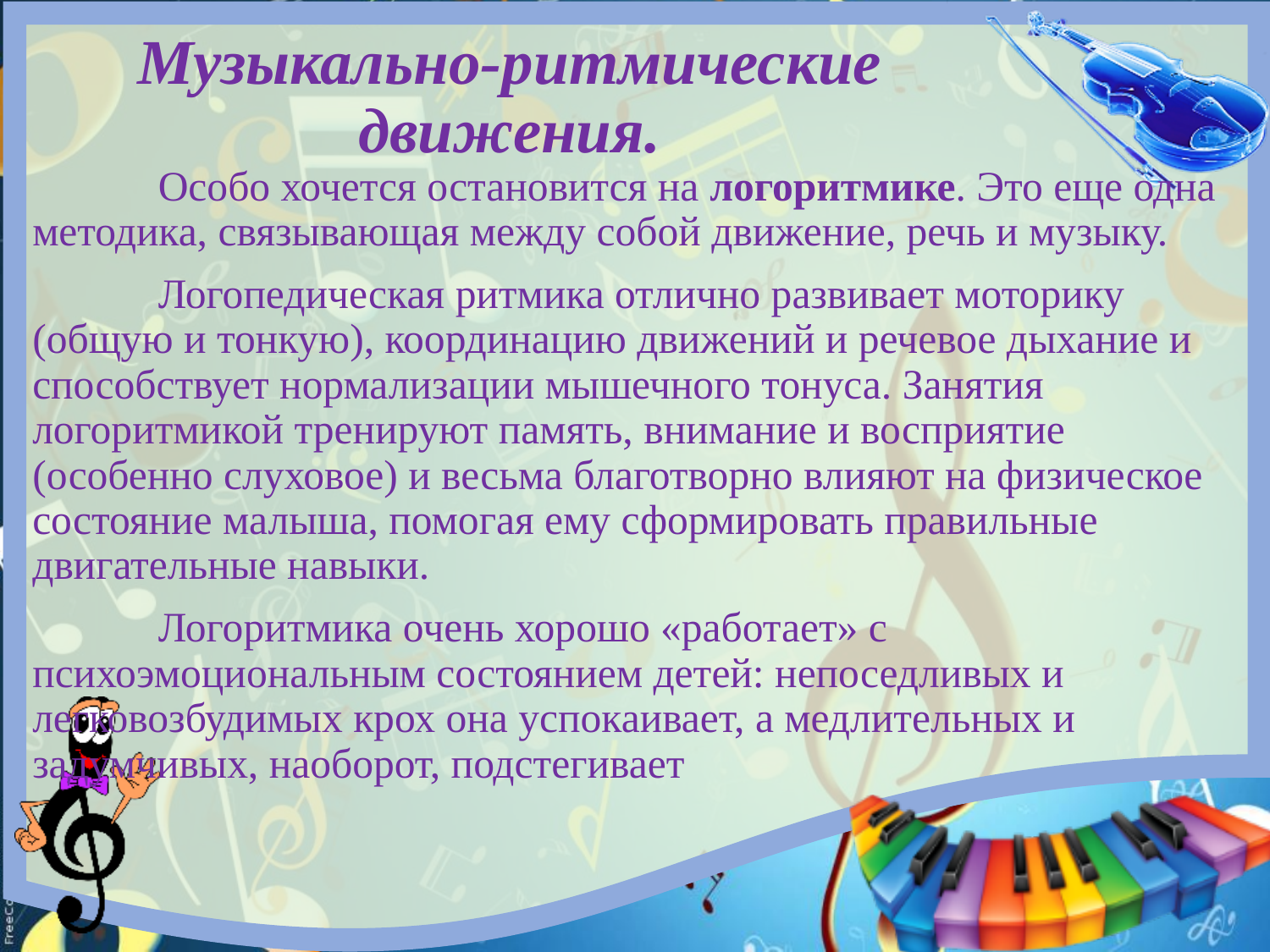

# Музыкально-ритмические движения.
	Особо хочется остановится на логоритмике. Это еще одна методика, связывающая между собой движение, речь и музыку.
	Логопедическая ритмика отлично развивает моторику (общую и тонкую), координацию движений и речевое дыхание и способствует нормализации мышечного тонуса. Занятия логоритмикой тренируют память, внимание и восприятие (особенно слуховое) и весьма благотворно влияют на физическое состояние малыша, помогая ему сформировать правильные двигательные навыки.
	Логоритмика очень хорошо «работает» с 	психоэмоциональным состоянием детей: непоседливых и 	легковозбудимых крох она успокаивает, а медлительных и 	задумчивых, наоборот, подстегивает